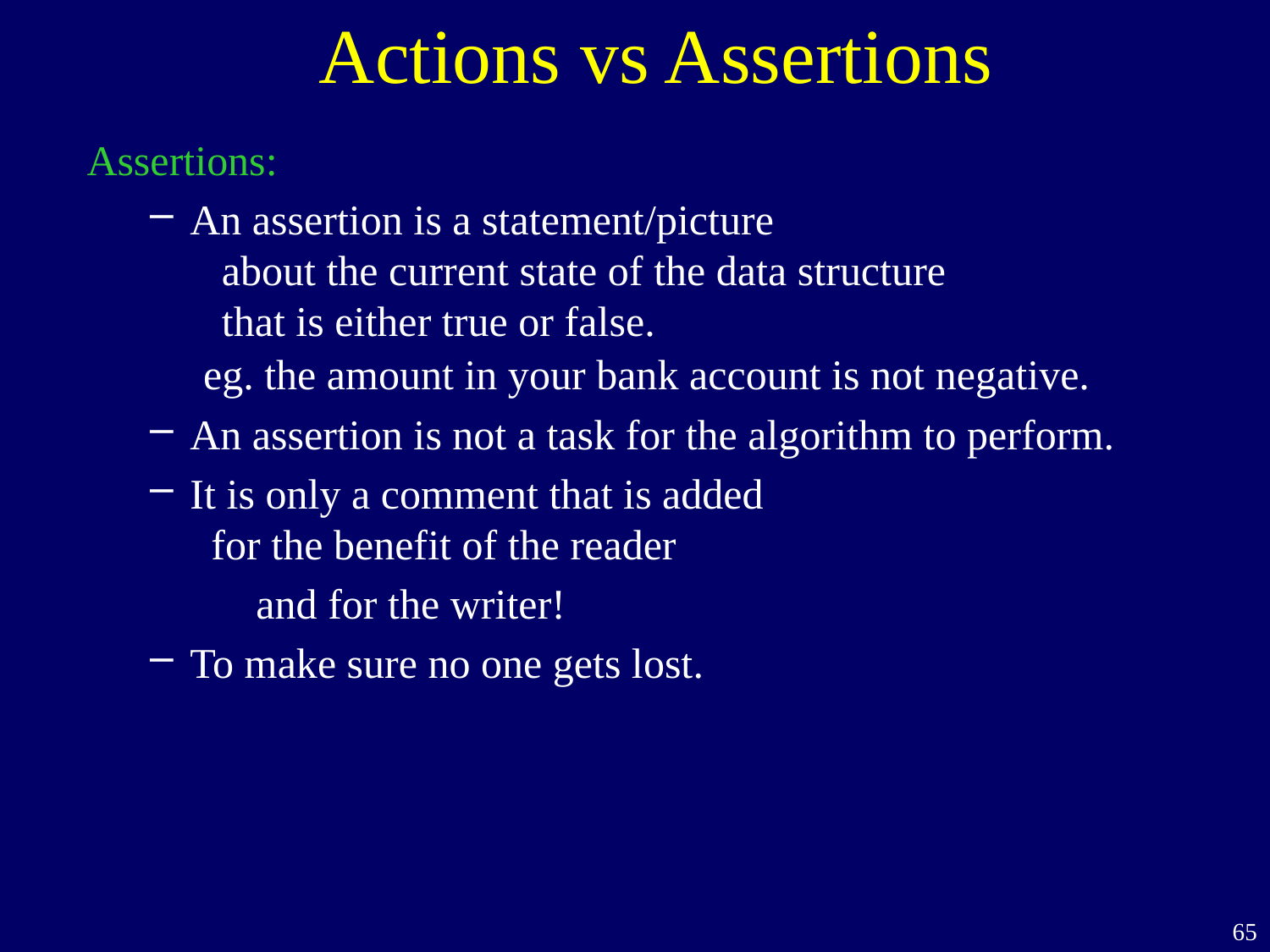

Actions vs Assertions
Assertions:
An assertion is a statement/picture
   about the current state of the data structure
   that is either true or false.
     eg. the amount in your bank account is not negative.
An assertion is not a task for the algorithm to perform.
It is only a comment that is added
  for the benefit of the reader
          and for the writer!
To make sure no one gets lost.